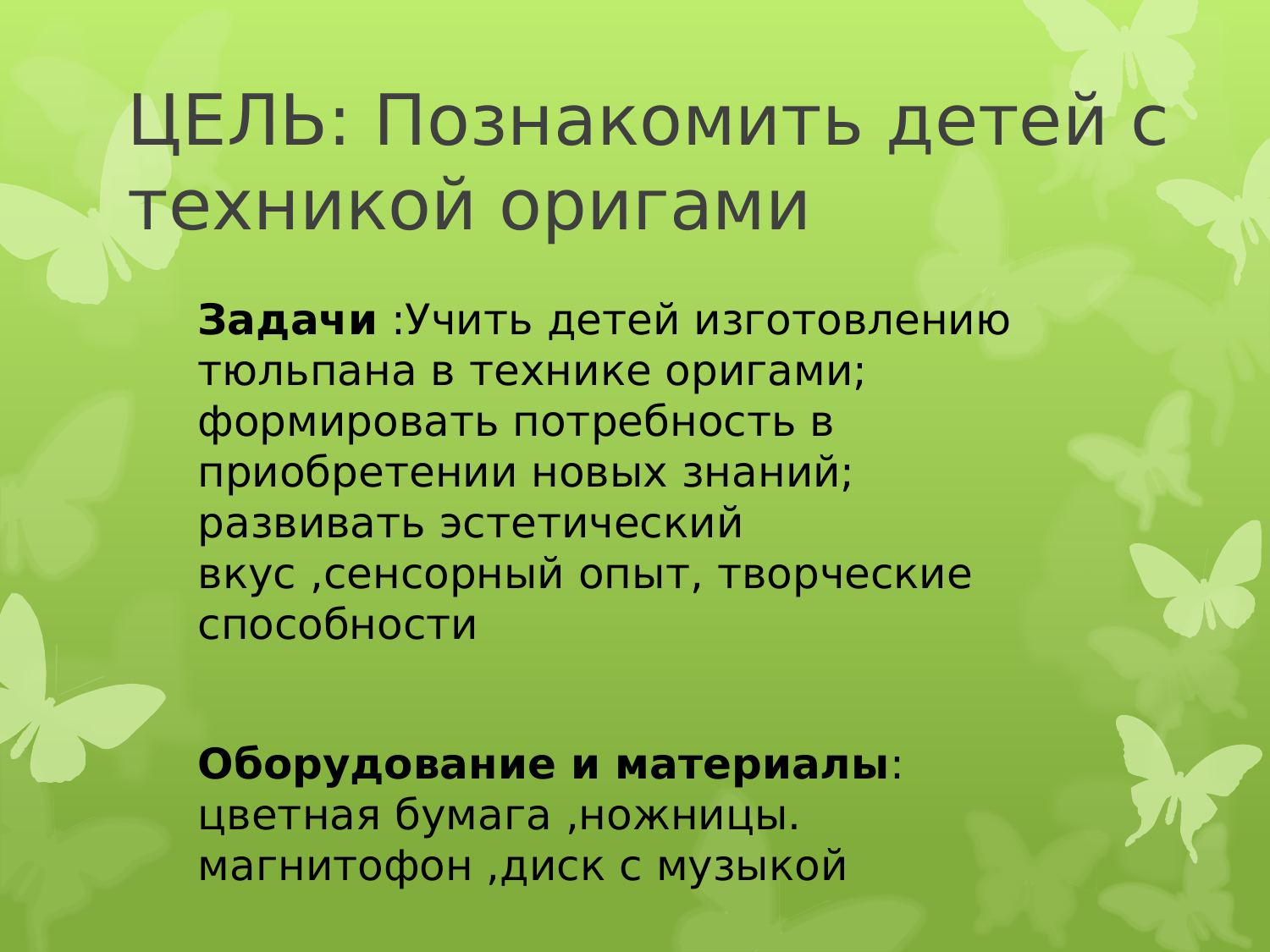

# ЦЕЛЬ: Познакомить детей с техникой оригами
Задачи :Учить детей изготовлению тюльпана в технике оригами; формировать потребность в приобретении новых знаний; развивать эстетический вкус ,сенсорный опыт, творческие способности

Оборудование и материалы: цветная бумага ,ножницы. магнитофон ,диск с музыкой